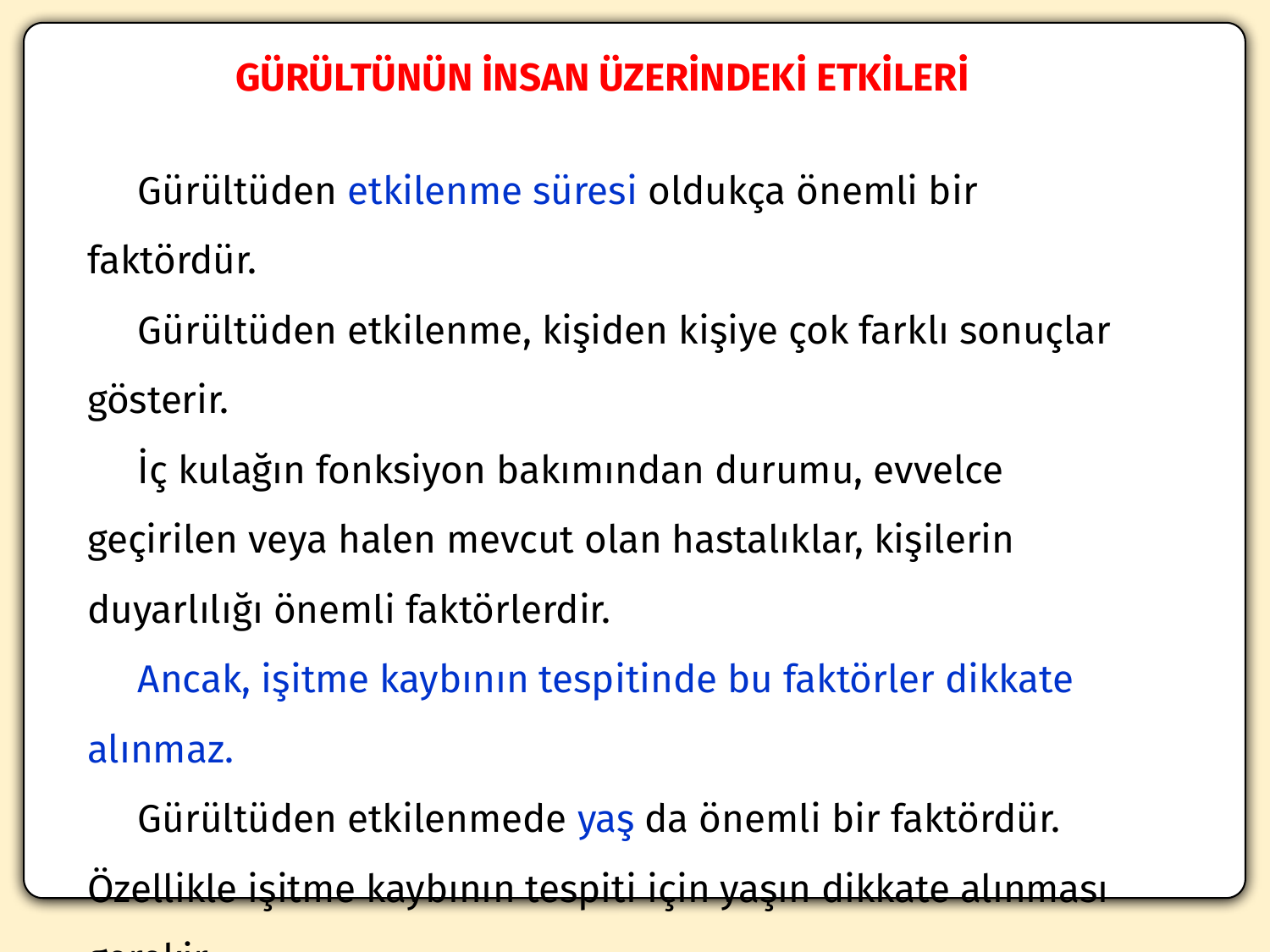

GÜRÜLTÜNÜN İNSAN ÜZERİNDEKİ ETKİLERİ
Gürültüden etkilenme süresi oldukça önemli bir faktördür.
Gürültüden etkilenme, kişiden kişiye çok farklı sonuçlar gösterir.
İç kulağın fonksiyon bakımından durumu, evvelce      geçirilen veya halen mevcut olan hastalıklar, kişilerin      duyarlılığı önemli faktörlerdir.
Ancak, işitme kaybının tespitinde bu faktörler dikkate alınmaz.
Gürültüden etkilenmede yaş da önemli bir faktördür. Özellikle işitme kaybının tespiti için yaşın dikkate alınması gerekir.